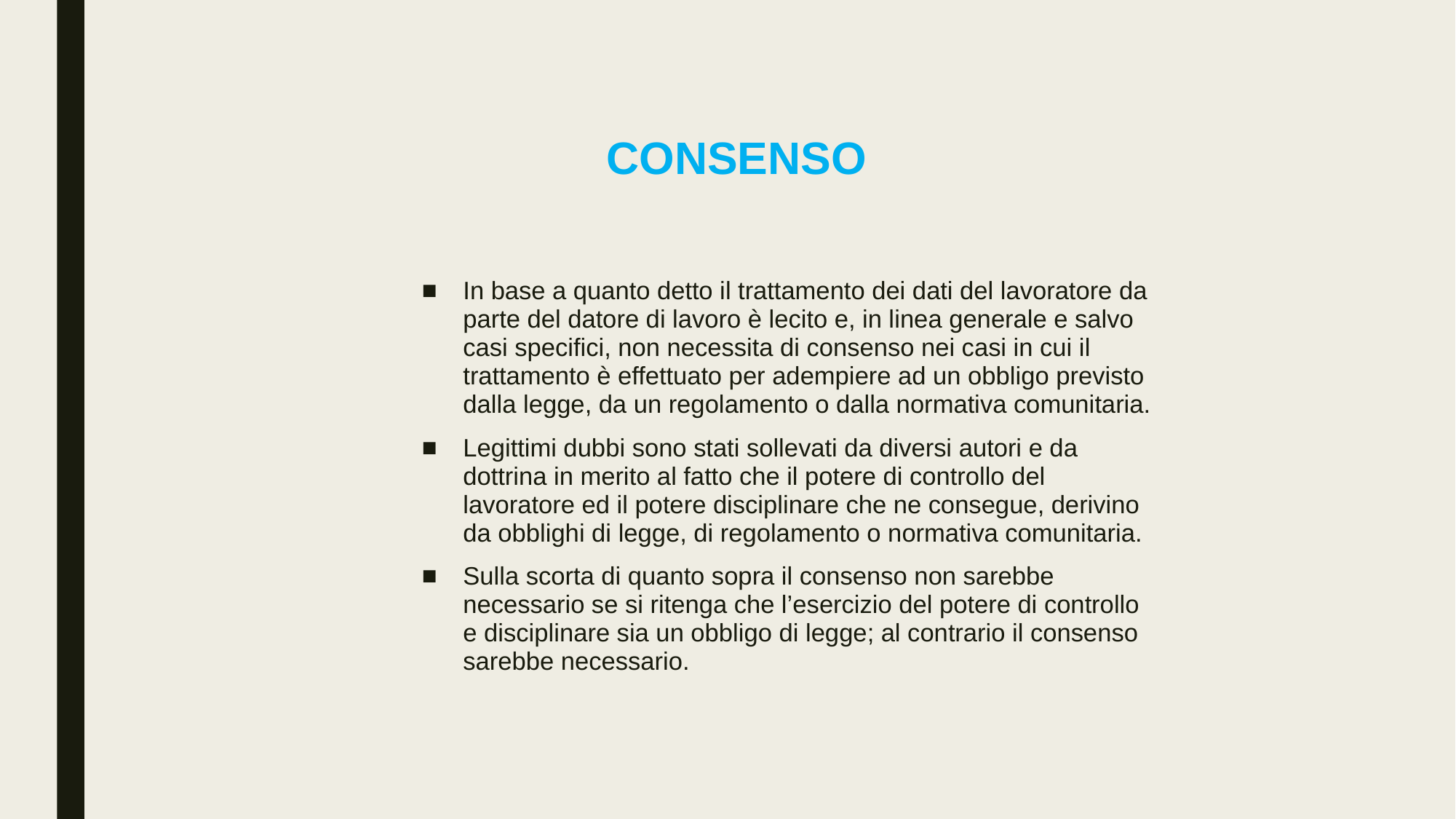

# consenso
In base a quanto detto il trattamento dei dati del lavoratore da parte del datore di lavoro è lecito e, in linea generale e salvo casi specifici, non necessita di consenso nei casi in cui il trattamento è effettuato per adempiere ad un obbligo previsto dalla legge, da un regolamento o dalla normativa comunitaria.
Legittimi dubbi sono stati sollevati da diversi autori e da dottrina in merito al fatto che il potere di controllo del lavoratore ed il potere disciplinare che ne consegue, derivino da obblighi di legge, di regolamento o normativa comunitaria.
Sulla scorta di quanto sopra il consenso non sarebbe necessario se si ritenga che l’esercizio del potere di controllo e disciplinare sia un obbligo di legge; al contrario il consenso sarebbe necessario.